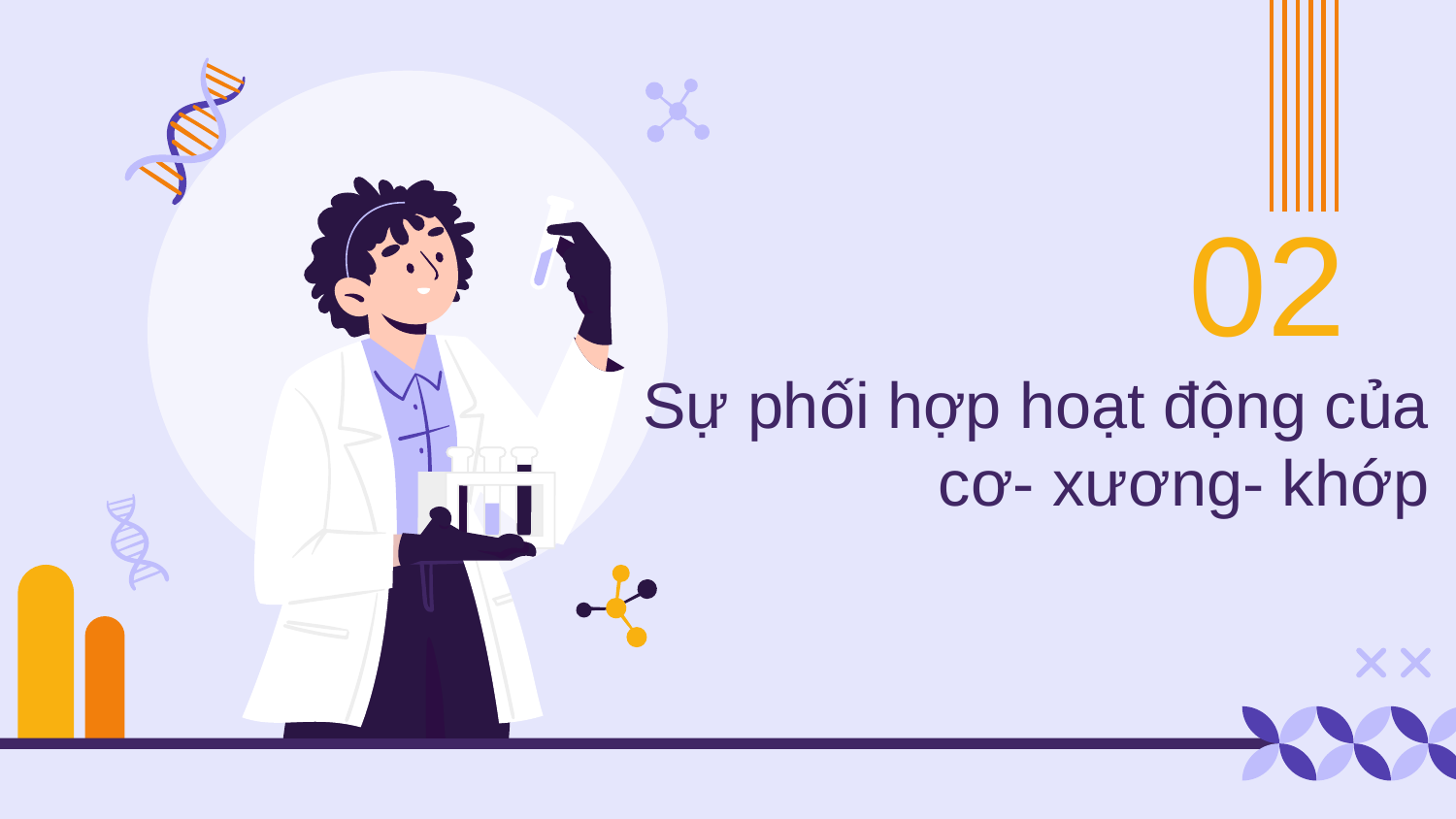

02
# Sự phối hợp hoạt động của cơ- xương- khớp